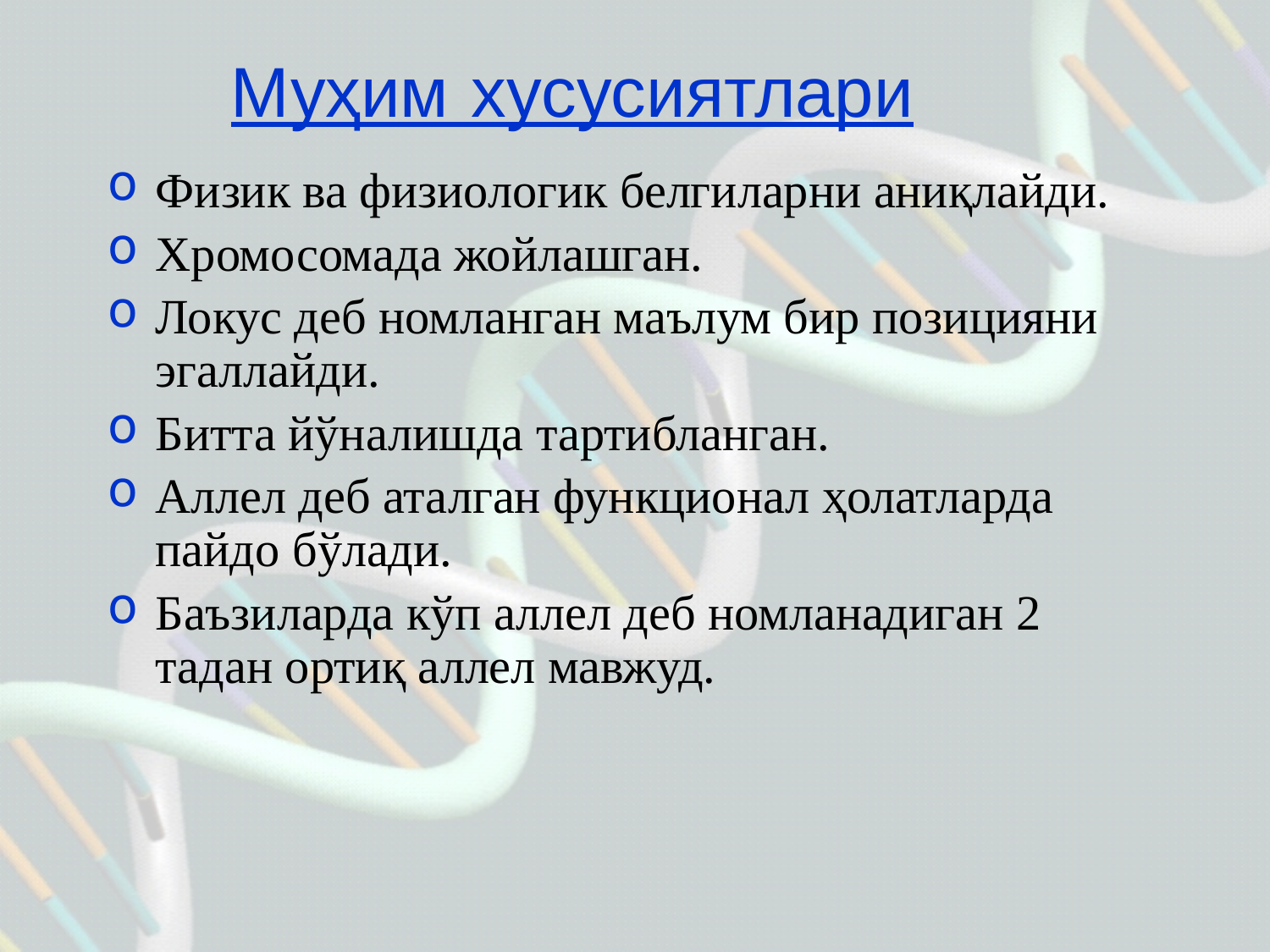

# Муҳим хусусиятлари
Физик ва физиологик белгиларни аниқлайди.
Хромосомада жойлашган.
Локус деб номланган маълум бир позицияни эгаллайди.
Битта йўналишда тартибланган.
Аллел деб аталган функционал ҳолатларда пайдо бўлади.
Баъзиларда кўп аллел деб номланадиган 2 тадан ортиқ аллел мавжуд.